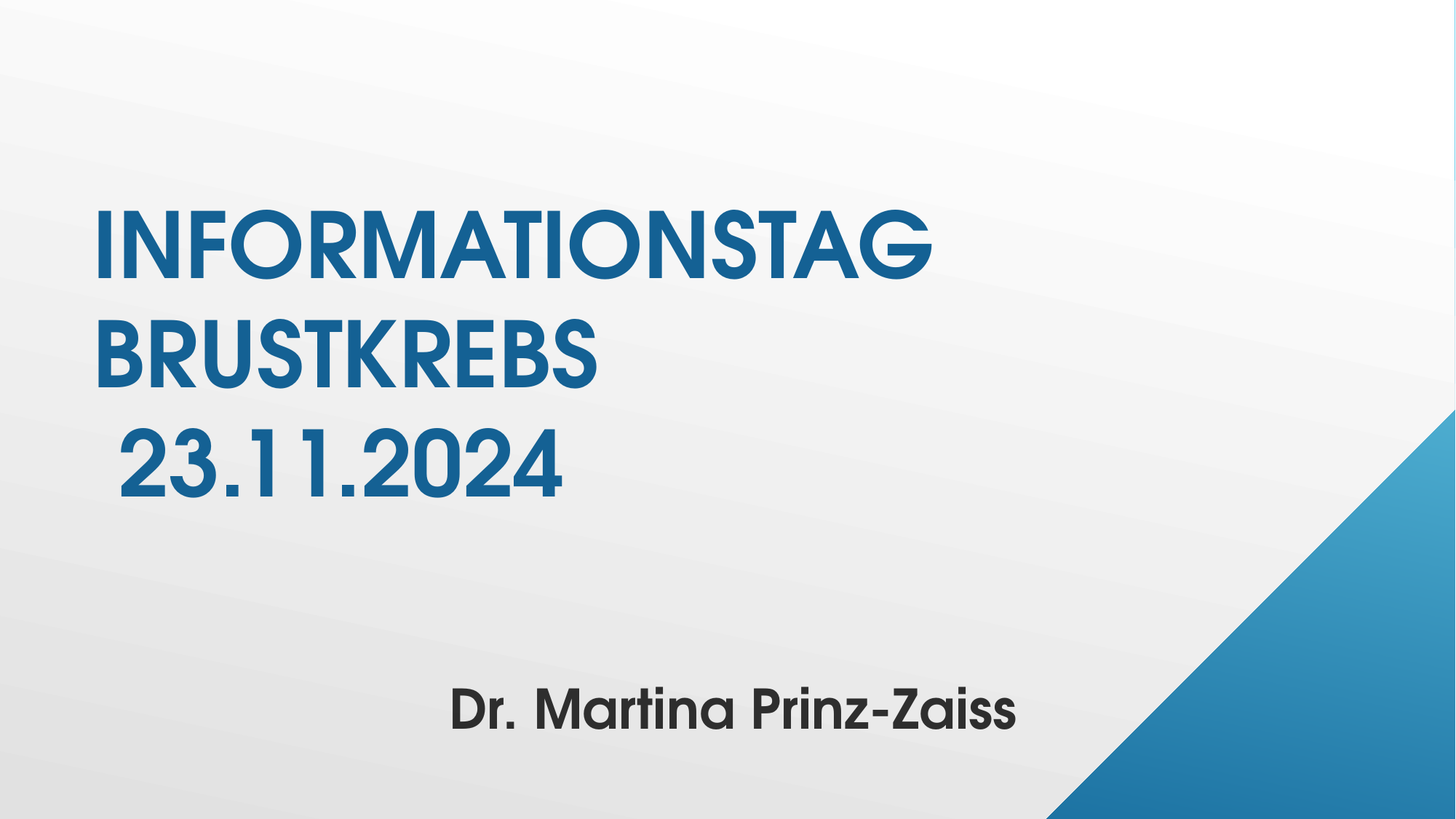

# Informationstag Brustkrebs 23.11.2024
Dr. Martina Prinz-Zaiss